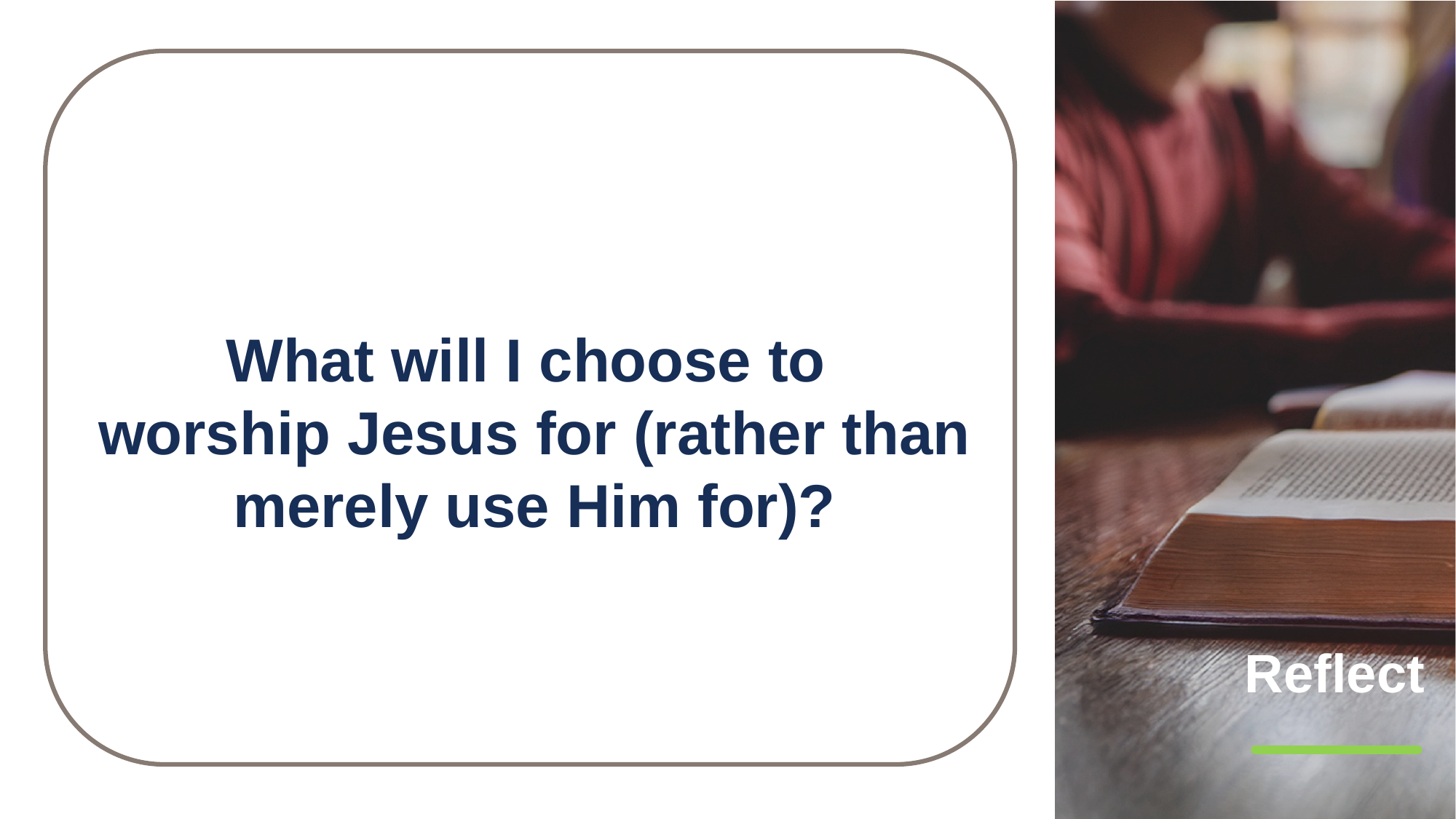

What will I choose to
worship Jesus for (rather than merely use Him for)?
# Reflect